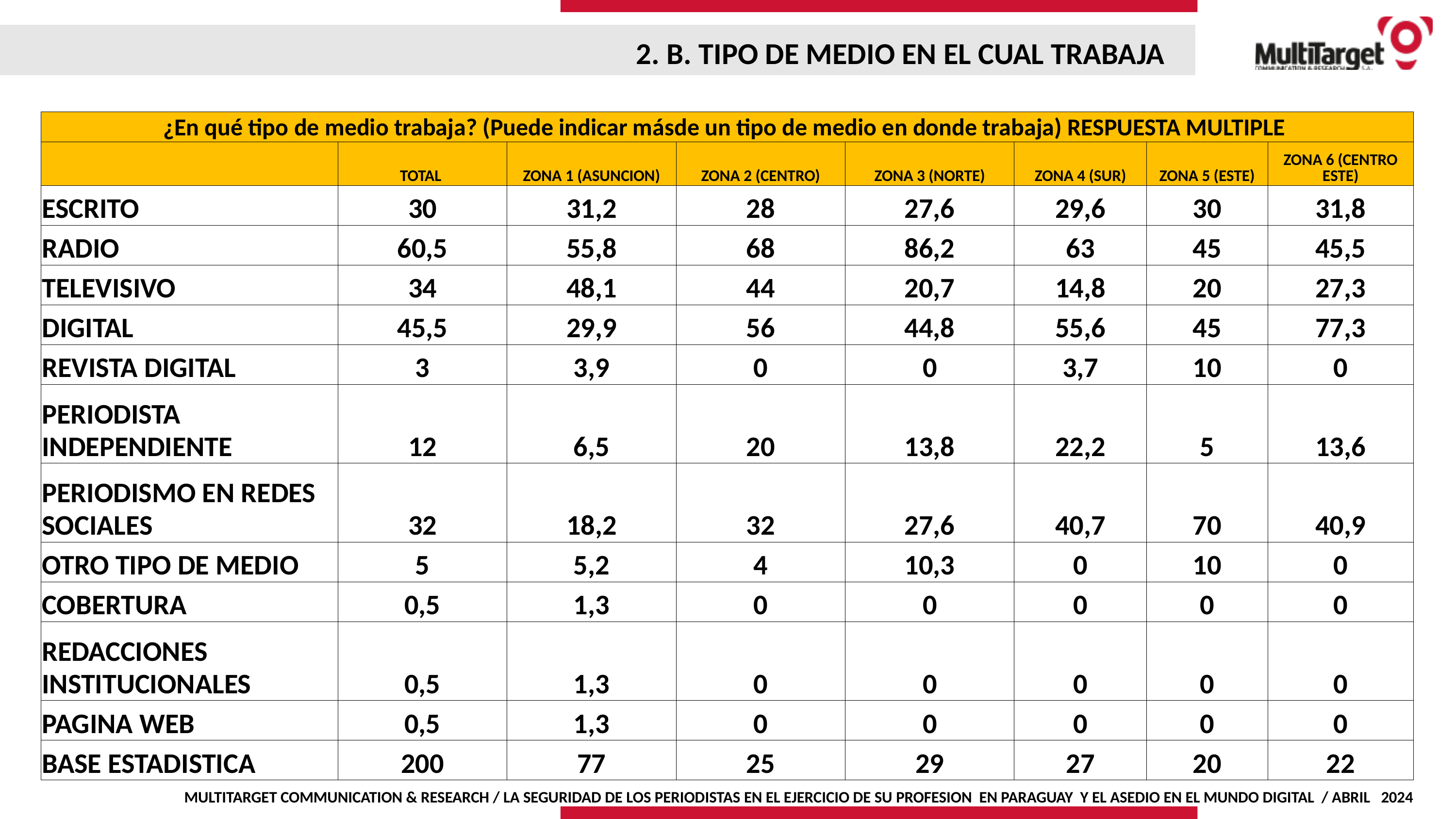

2. B. TIPO DE MEDIO EN EL CUAL TRABAJA
| ¿En qué tipo de medio trabaja? (Puede indicar másde un tipo de medio en donde trabaja) RESPUESTA MULTIPLE |  |  |  |  |  |  |  |
| --- | --- | --- | --- | --- | --- | --- | --- |
|  | TOTAL | ZONA 1 (ASUNCION) | ZONA 2 (CENTRO) | ZONA 3 (NORTE) | ZONA 4 (SUR) | ZONA 5 (ESTE) | ZONA 6 (CENTRO ESTE) |
| ESCRITO | 30 | 31,2 | 28 | 27,6 | 29,6 | 30 | 31,8 |
| RADIO | 60,5 | 55,8 | 68 | 86,2 | 63 | 45 | 45,5 |
| TELEVISIVO | 34 | 48,1 | 44 | 20,7 | 14,8 | 20 | 27,3 |
| DIGITAL | 45,5 | 29,9 | 56 | 44,8 | 55,6 | 45 | 77,3 |
| REVISTA DIGITAL | 3 | 3,9 | 0 | 0 | 3,7 | 10 | 0 |
| PERIODISTA INDEPENDIENTE | 12 | 6,5 | 20 | 13,8 | 22,2 | 5 | 13,6 |
| PERIODISMO EN REDES SOCIALES | 32 | 18,2 | 32 | 27,6 | 40,7 | 70 | 40,9 |
| OTRO TIPO DE MEDIO | 5 | 5,2 | 4 | 10,3 | 0 | 10 | 0 |
| COBERTURA | 0,5 | 1,3 | 0 | 0 | 0 | 0 | 0 |
| REDACCIONES INSTITUCIONALES | 0,5 | 1,3 | 0 | 0 | 0 | 0 | 0 |
| PAGINA WEB | 0,5 | 1,3 | 0 | 0 | 0 | 0 | 0 |
| BASE ESTADISTICA | 200 | 77 | 25 | 29 | 27 | 20 | 22 |
MULTITARGET COMMUNICATION & RESEARCH / LA SEGURIDAD DE LOS PERIODISTAS EN EL EJERCICIO DE SU PROFESION  EN PARAGUAY  Y EL ASEDIO EN EL MUNDO DIGITAL  / ABRIL   2024